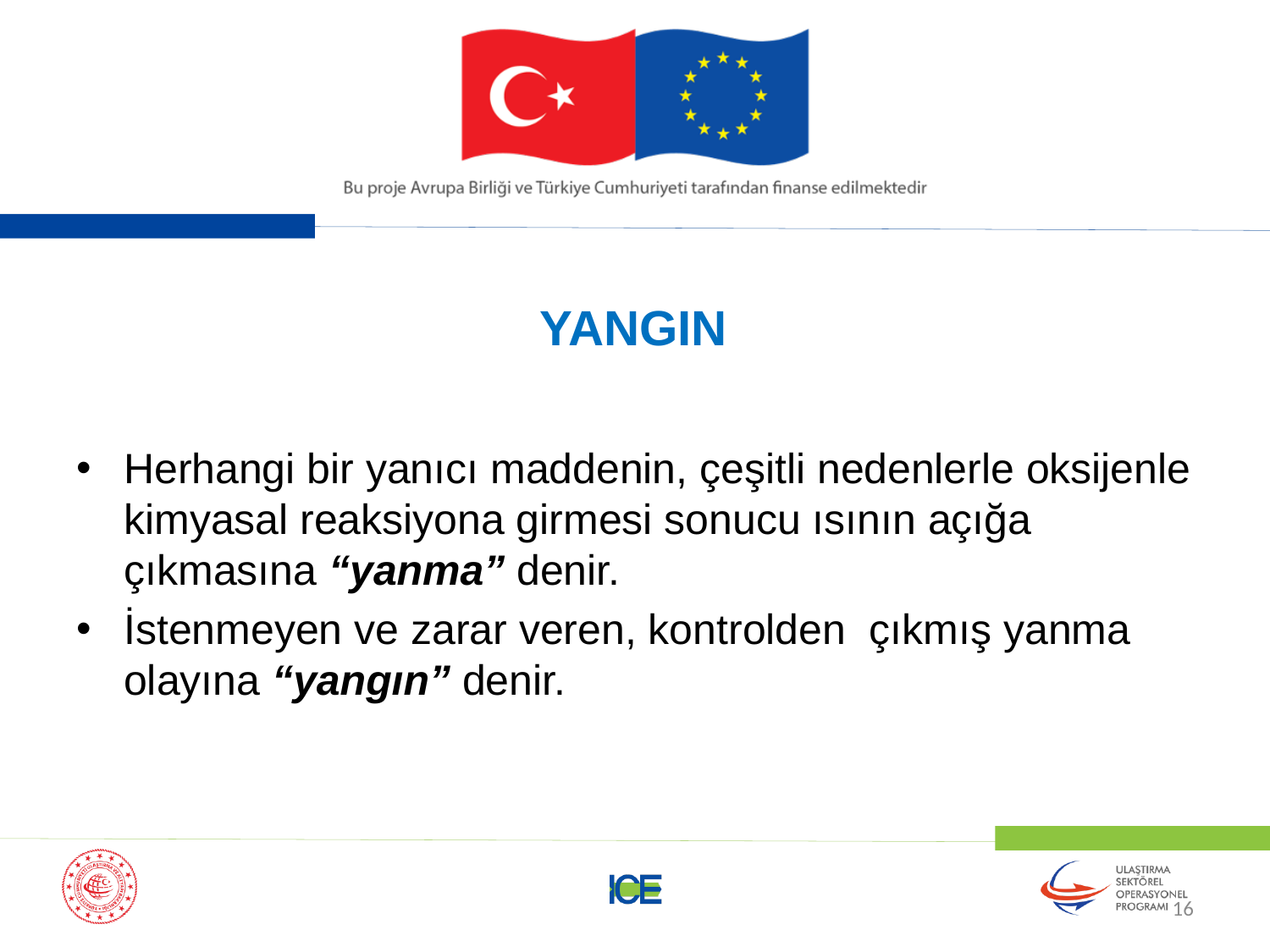

# YANGIN

Herhangi bir yanıcı maddenin, çeşitli nedenlerle oksijenle kimyasal reaksiyona girmesi sonucu ısının açığa çıkmasına “yanma” denir.
İstenmeyen ve zarar veren, kontrolden  çıkmış yanma olayına “yangın” denir.
16